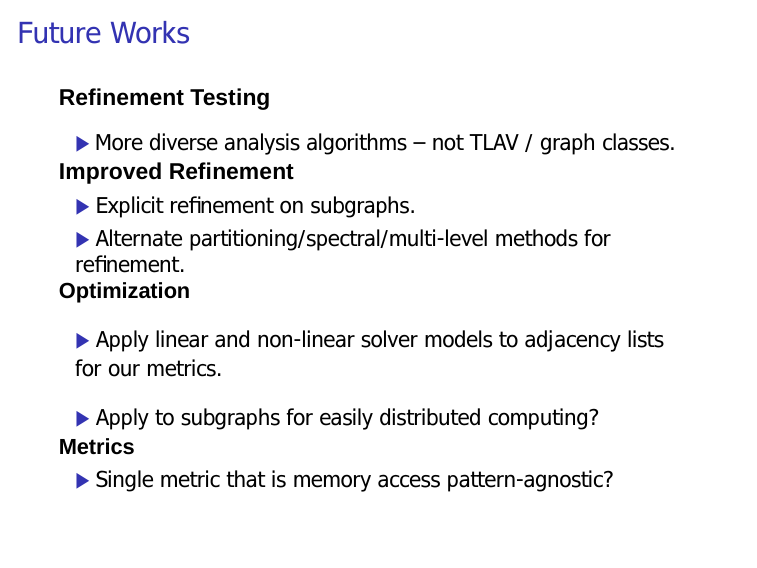

# Future Works
Refinement Testing
▶ More diverse analysis algorithms – not TLAV / graph classes.
Improved Refinement
▶ Explicit refinement on subgraphs.
▶ Alternate partitioning/spectral/multi-level methods for refinement.
Optimization
▶ Apply linear and non-linear solver models to adjacency lists for our metrics.
▶ Apply to subgraphs for easily distributed computing?
Metrics
▶ Single metric that is memory access pattern-agnostic?